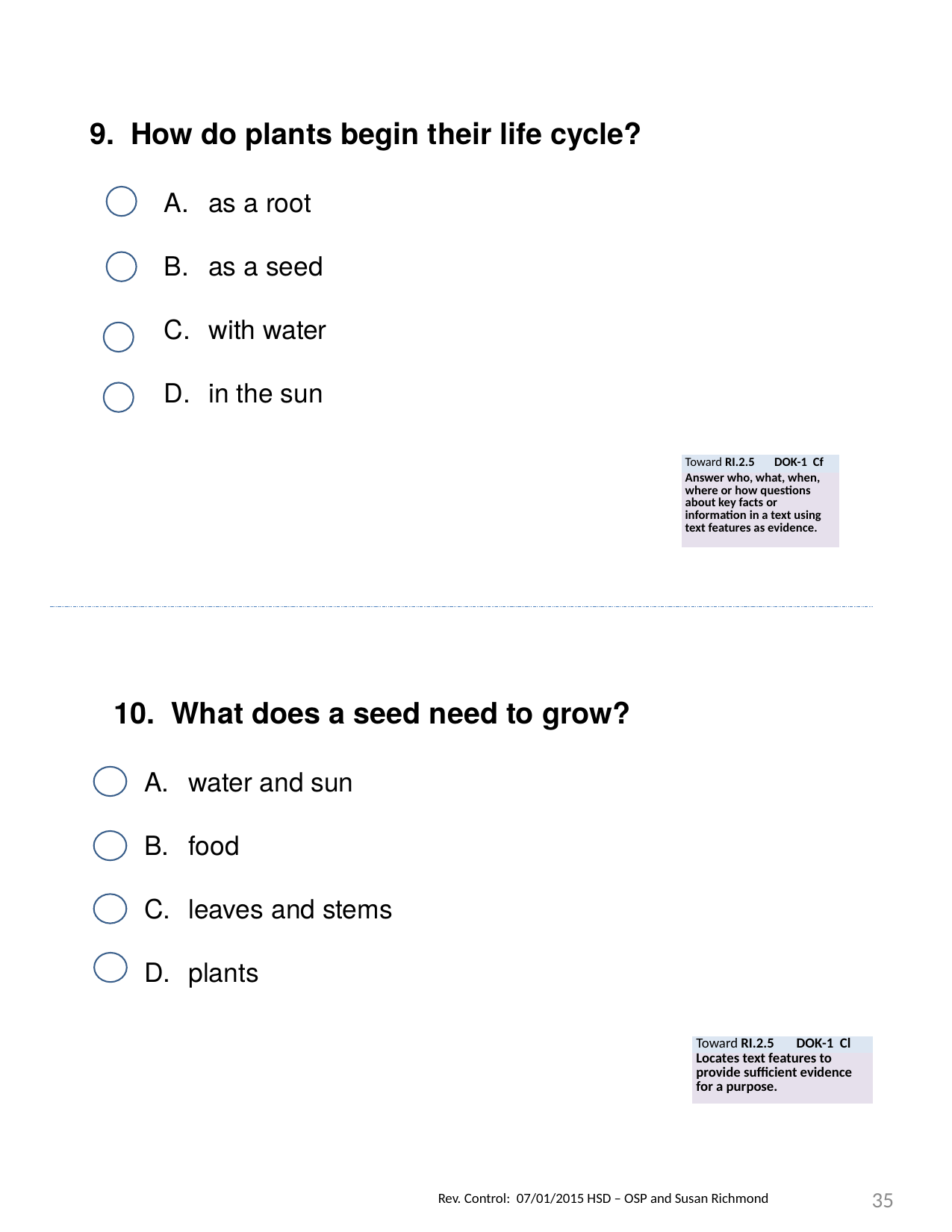

9.  How do plants begin their life cycle?

as a root

as a seed

with water

in the sun

| Toward RI.2.5 DOK-1 Cf |
| --- |
| Answer who, what, when, where or how questions about key facts or information in a text using text features as evidence. |
10.  What does a seed need to grow?

water and sun

food

leaves and stems

plants

| Toward RI.2.5 DOK-1 Cl |
| --- |
| Locates text features to provide sufficient evidence for a purpose. |
35